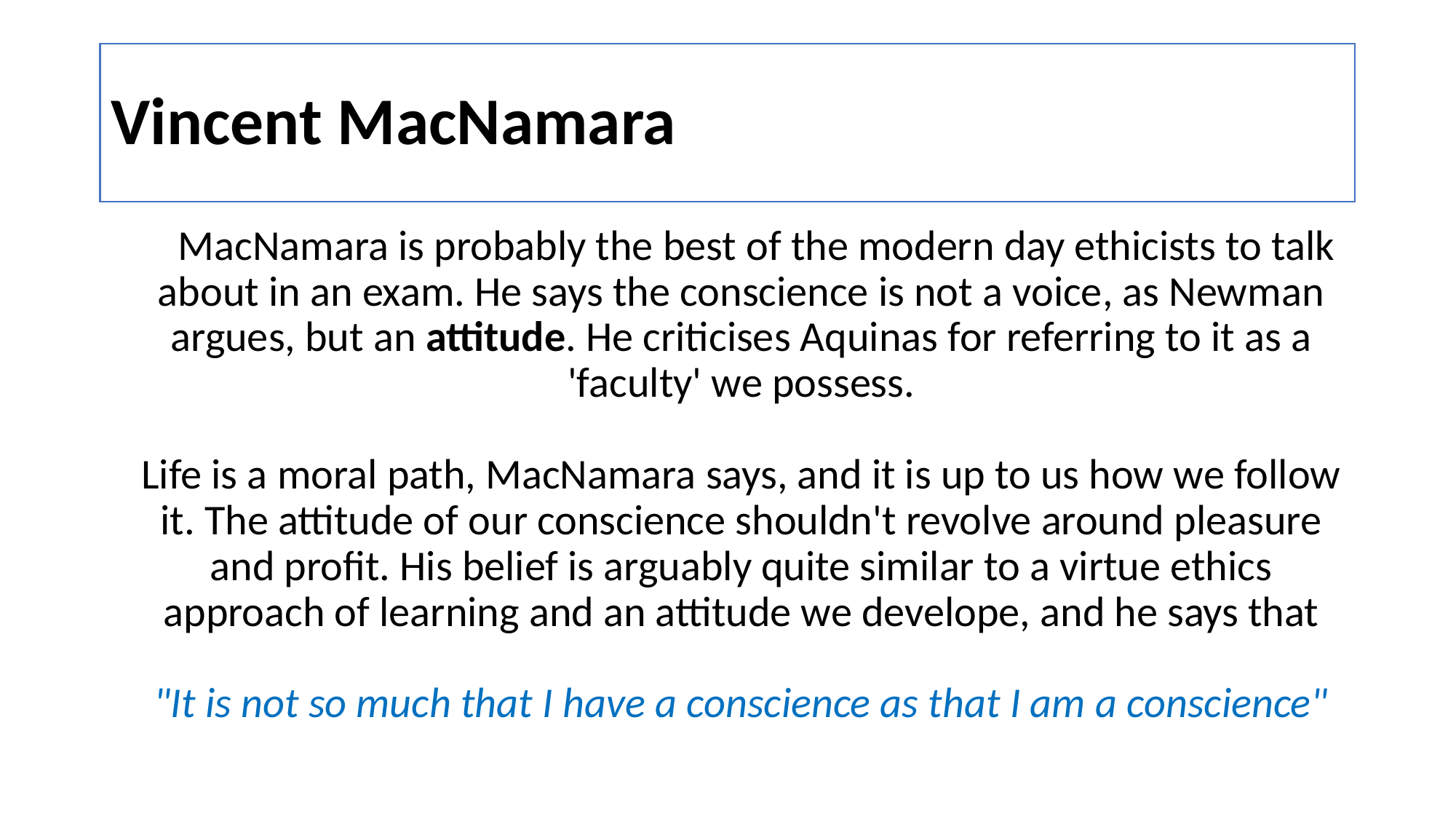

# Vincent MacNamara
      MacNamara is probably the best of the modern day ethicists to talk about in an exam. He says the conscience is not a voice, as Newman argues, but an attitude. He criticises Aquinas for referring to it as a 'faculty' we possess.
Life is a moral path, MacNamara says, and it is up to us how we follow it. The attitude of our conscience shouldn't revolve around pleasure and profit. His belief is arguably quite similar to a virtue ethics approach of learning and an attitude we develope, and he says that
"It is not so much that I have a conscience as that I am a conscience"